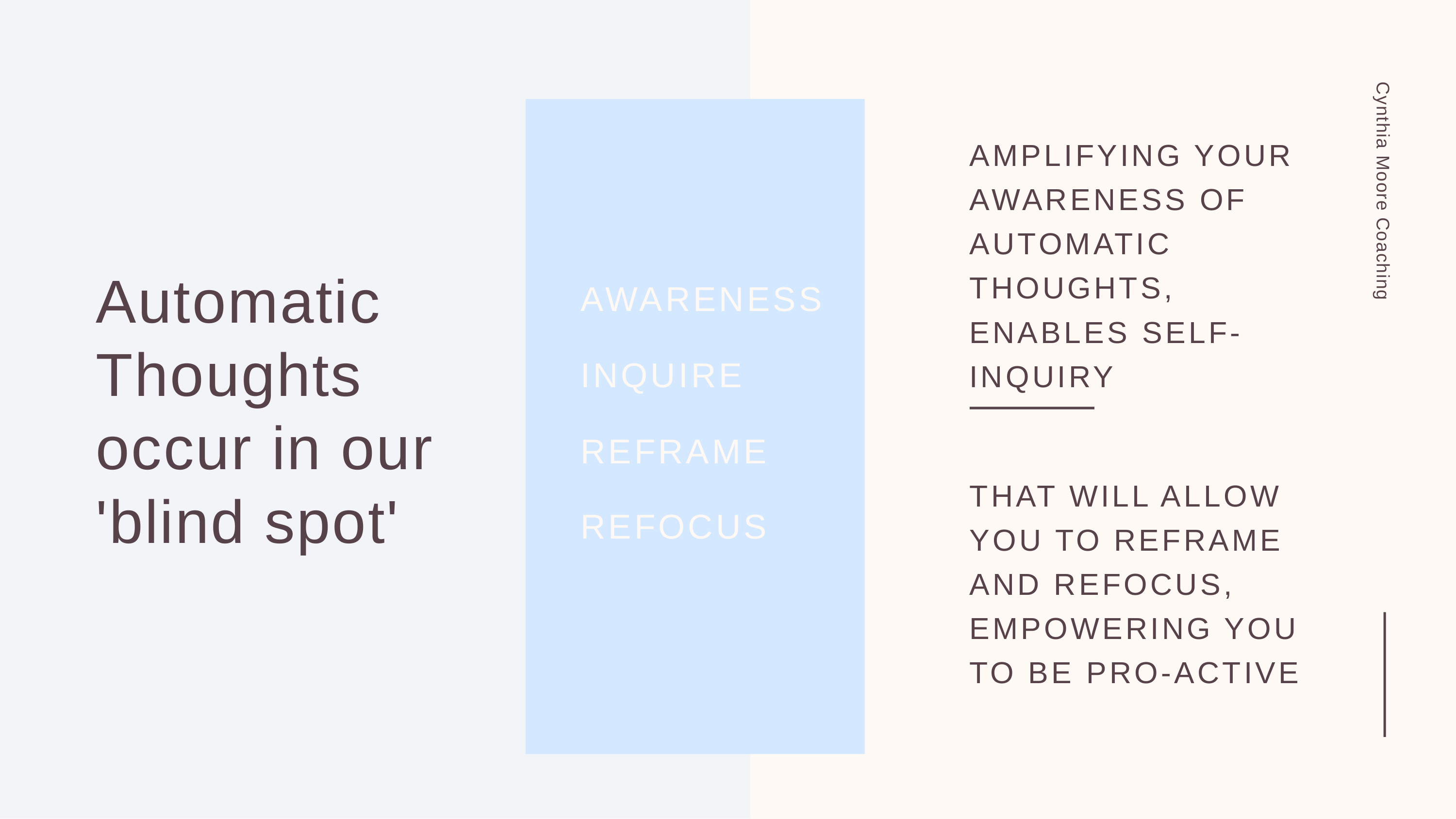

AMPLIFYING YOUR AWARENESS OF AUTOMATIC THOUGHTS, ENABLES SELF-INQUIRY
Automatic Thoughts occur in our 'blind spot'
AWARENESS

INQUIRE

REFRAME

REFOCUS
Cynthia Moore Coaching

THAT WILL ALLOW YOU TO REFRAME AND REFOCUS, EMPOWERING YOU TO BE PRO-ACTIVE